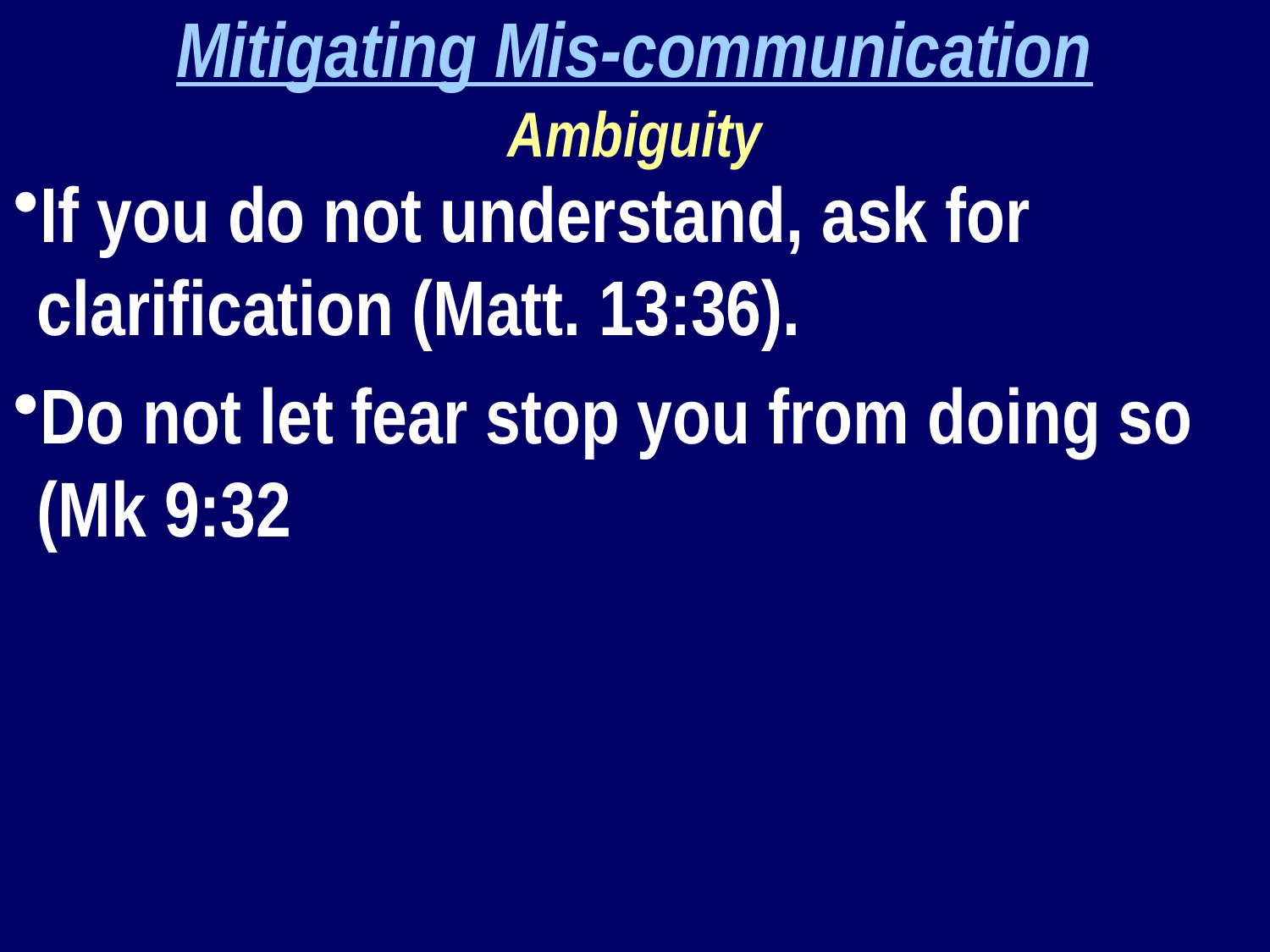

Mitigating Mis-communication
Ambiguity
If you do not understand, ask for clarification (Matt. 13:36).
Do not let fear stop you from doing so (Mk 9:32